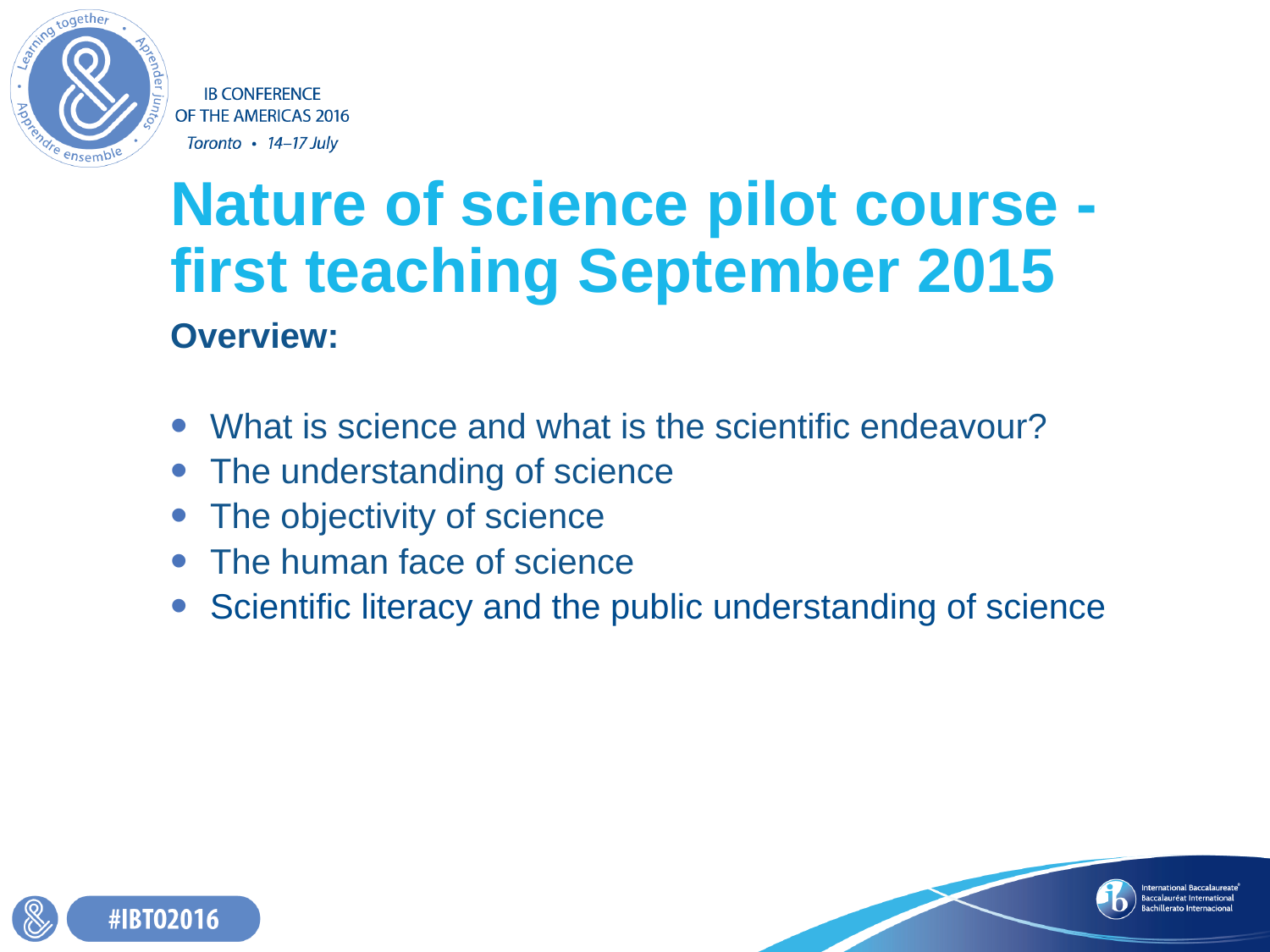

# Nature of science pilot course - first teaching September 2015
Overview:

What is science and what is the scientific endeavour?
The understanding of science
The objectivity of science
The human face of science
Scientific literacy and the public understanding of science